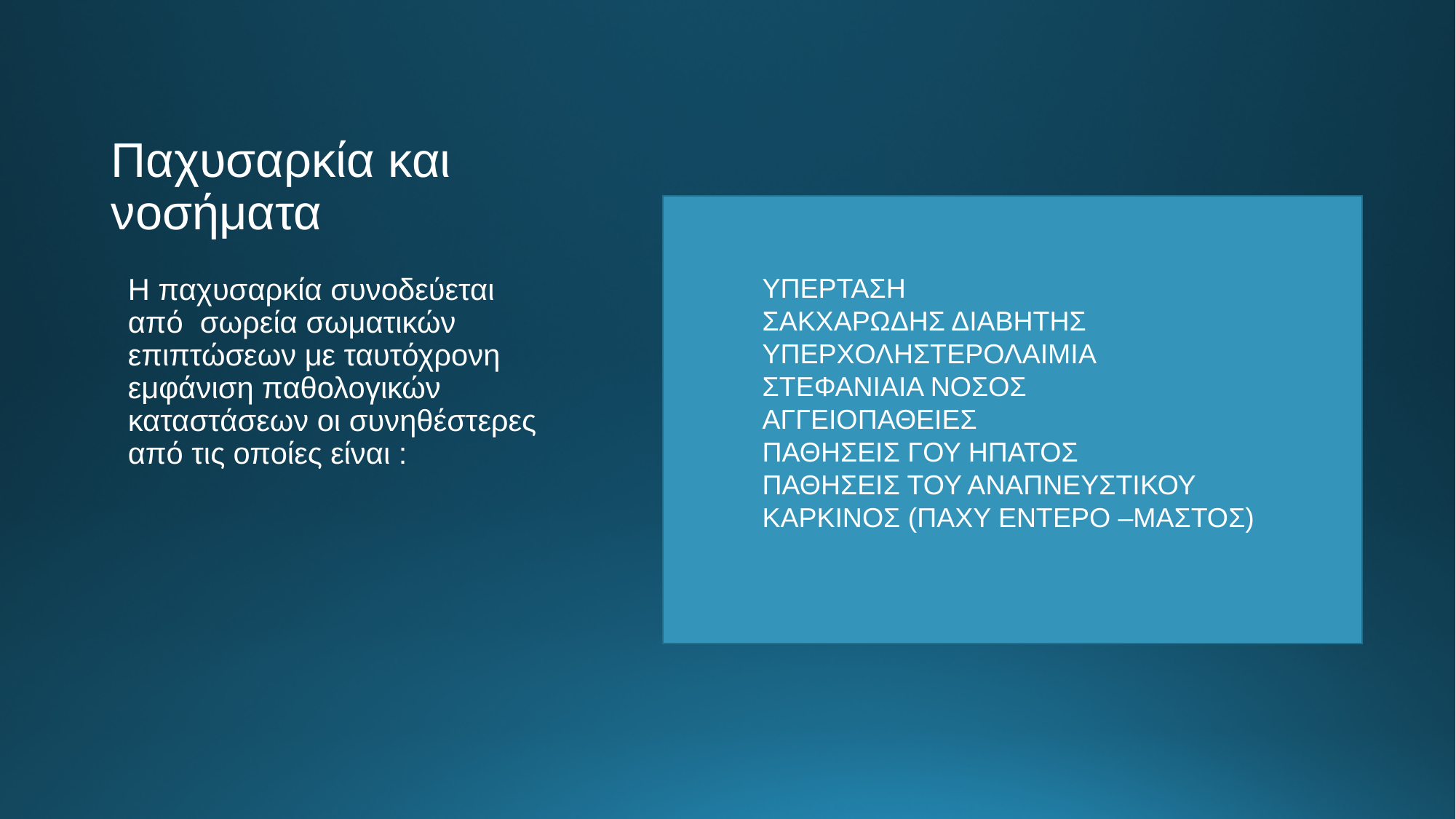

# Παχυσαρκία και νοσήματα

ΥΠΕΡΤΑΣΗ
ΣΑΚΧΑΡΩΔΗΣ ΔΙΑΒΗΤΗΣ
ΥΠΕΡΧΟΛΗΣΤΕΡΟΛΑΙΜΙΑ
ΣΤΕΦΑΝΙΑΙΑ ΝΟΣΟΣ
ΑΓΓΕΙΟΠΑΘΕΙΕΣ
ΠΑΘΗΣΕΙΣ ΓΟΥ ΗΠΑΤΟΣ
ΠΑΘΗΣΕΙΣ ΤΟΥ ΑΝΑΠΝΕΥΣΤΙΚΟΥ
ΚΑΡΚΙΝΟΣ (ΠΑΧΥ ΕΝΤΕΡΟ –ΜΑΣΤΟΣ)

Η παχυσαρκία συνοδεύεται από  σωρεία σωματικών  επιπτώσεων με ταυτόχρονη εμφάνιση παθολογικών καταστάσεων οι συνηθέστερες από τις οποίες είναι :